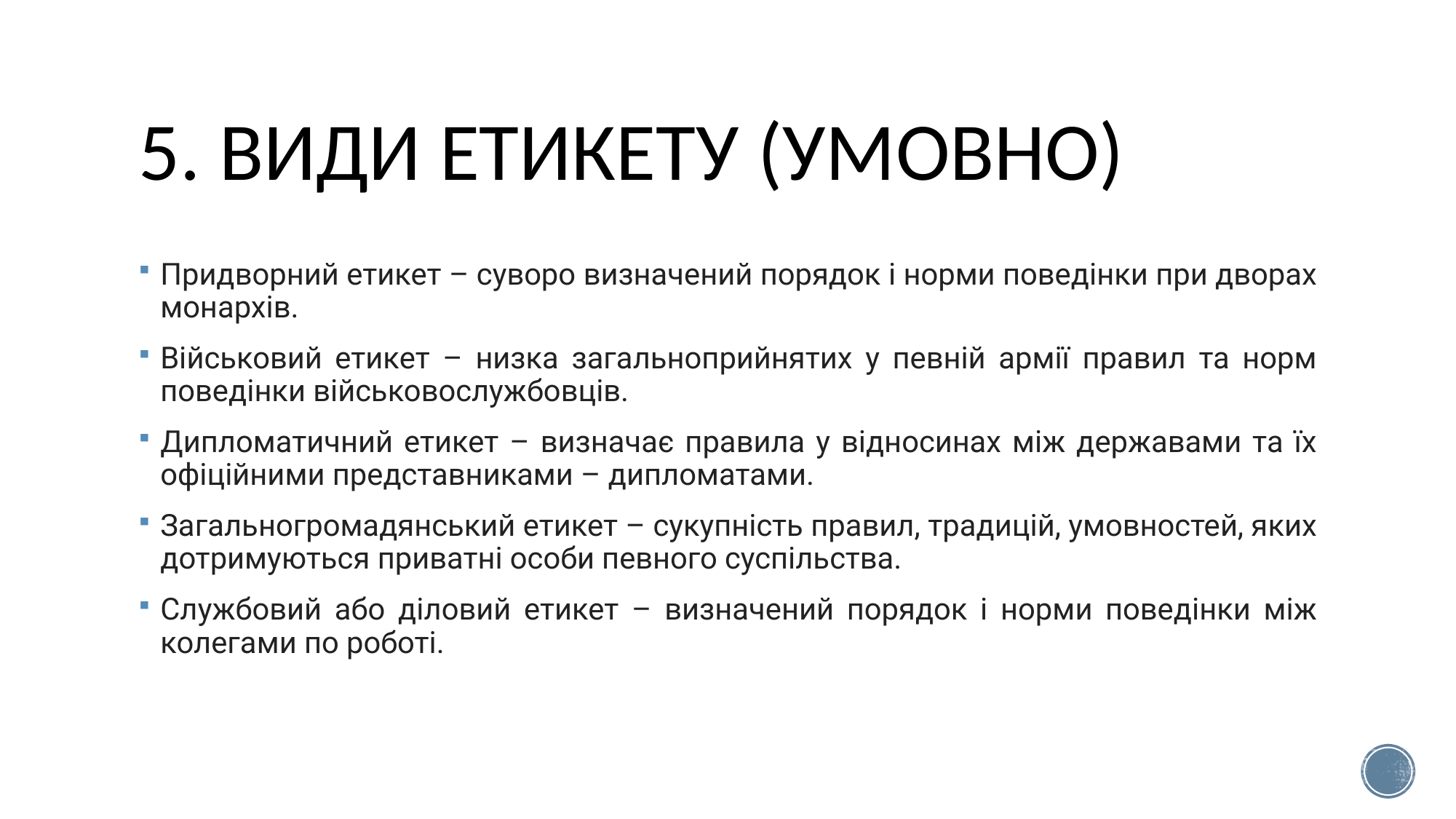

# 5. Види етикету (умовно)
Придворний етикет – суворо визначений порядок і норми поведінки при дворах монархів.
Військовий етикет – низка загальноприйнятих у певній армії правил та норм поведінки військовослужбовців.
Дипломатичний етикет – визначає правила у відносинах між державами та їх офіційними представниками – дипломатами.
Загальногромадянський етикет – сукупність правил, традицій, умовностей, яких дотримуються приватні особи певного суспільства.
Службовий або діловий етикет – визначений порядок і норми поведінки між колегами по роботі.